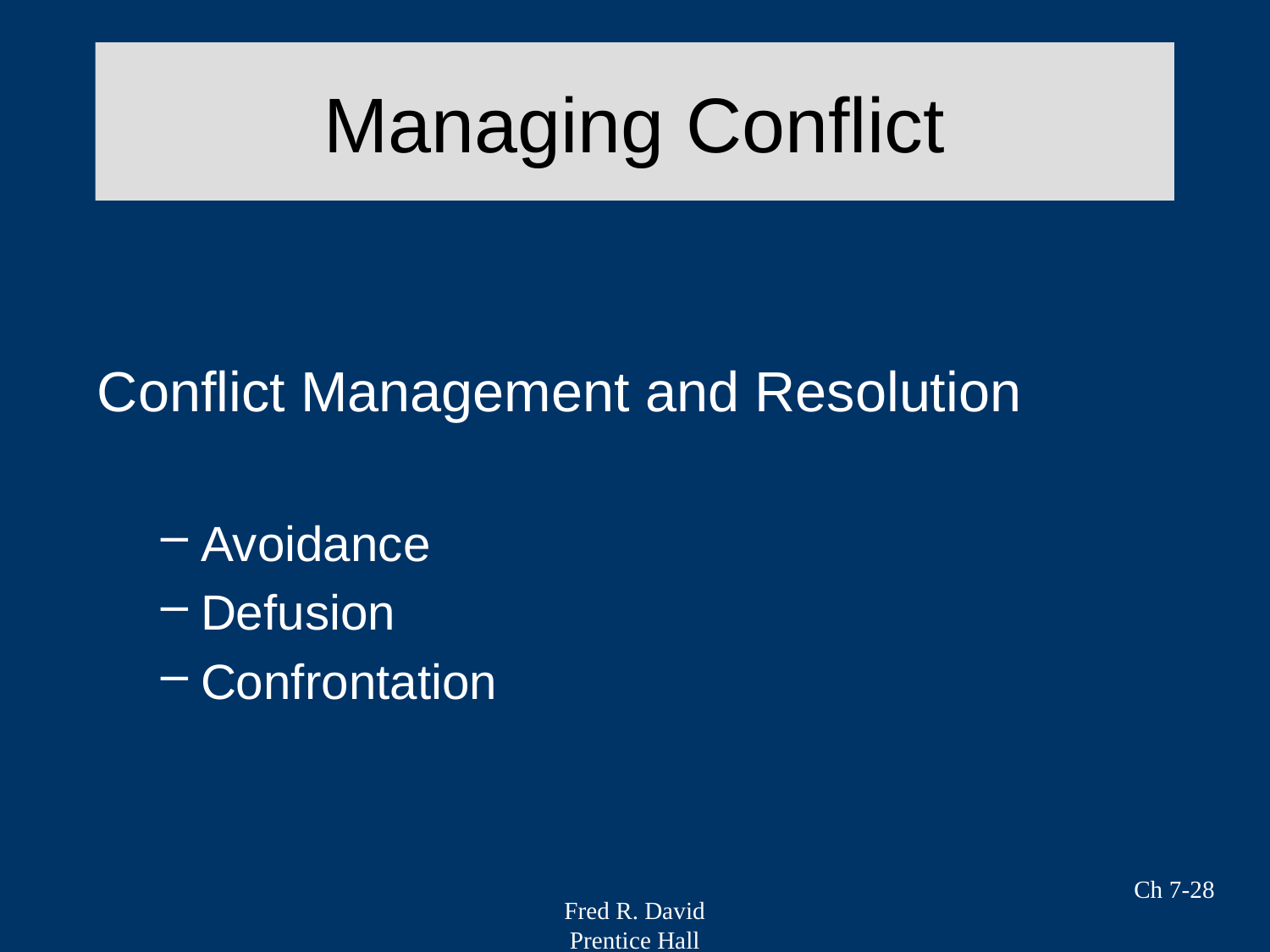

# Managing Conflict
Conflict Management and Resolution

Avoidance
Defusion
Confrontation
Ch 7-28
Fred R. David
Prentice Hall